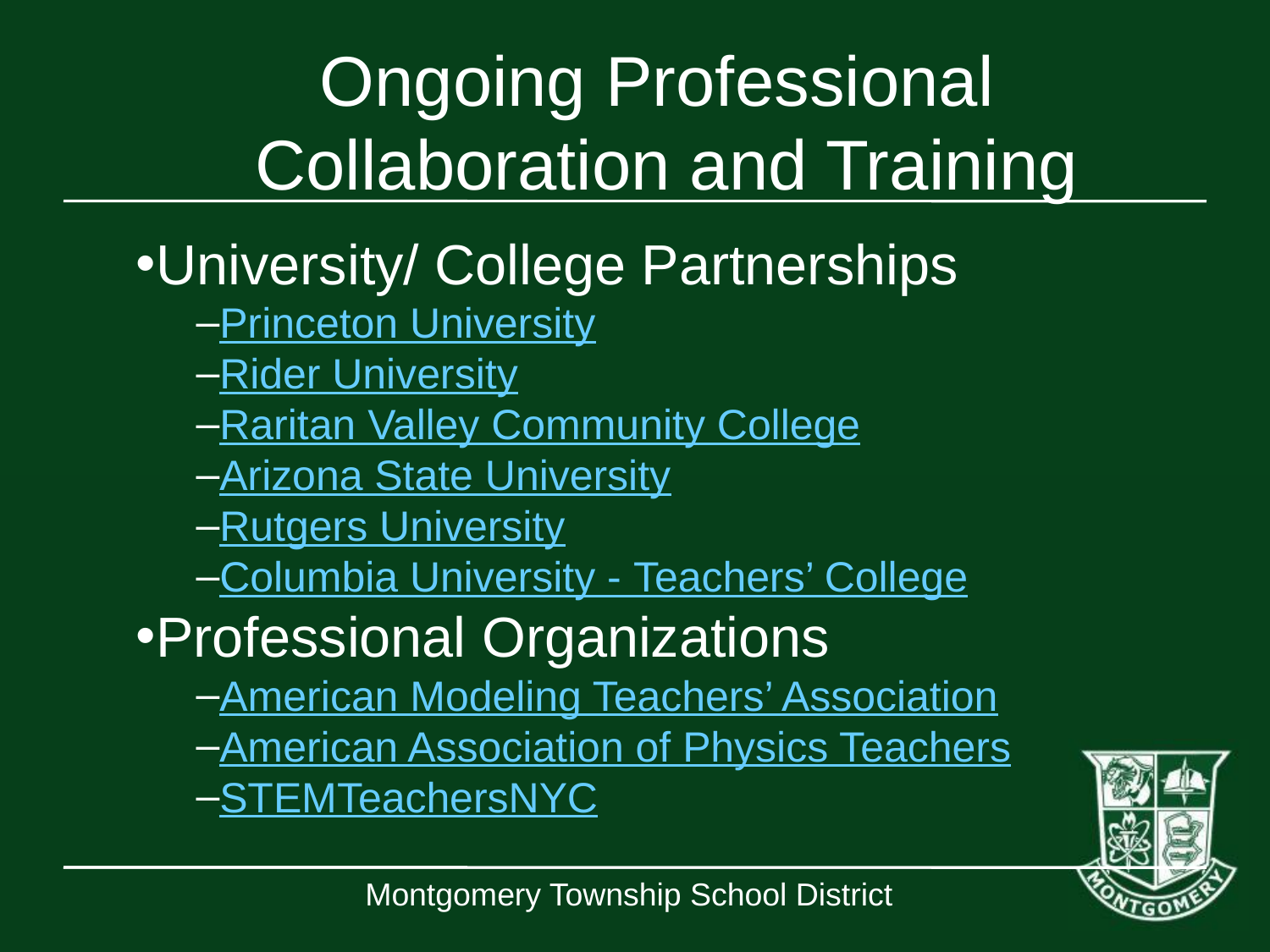

# Ongoing Professional
Collaboration and Training
University/ College Partnerships
Princeton University
Rider University
Raritan Valley Community College
Arizona State University
Rutgers University
Columbia University - Teachers’ College
Professional Organizations
American Modeling Teachers’ Association
American Association of Physics Teachers
STEMTeachersNYC